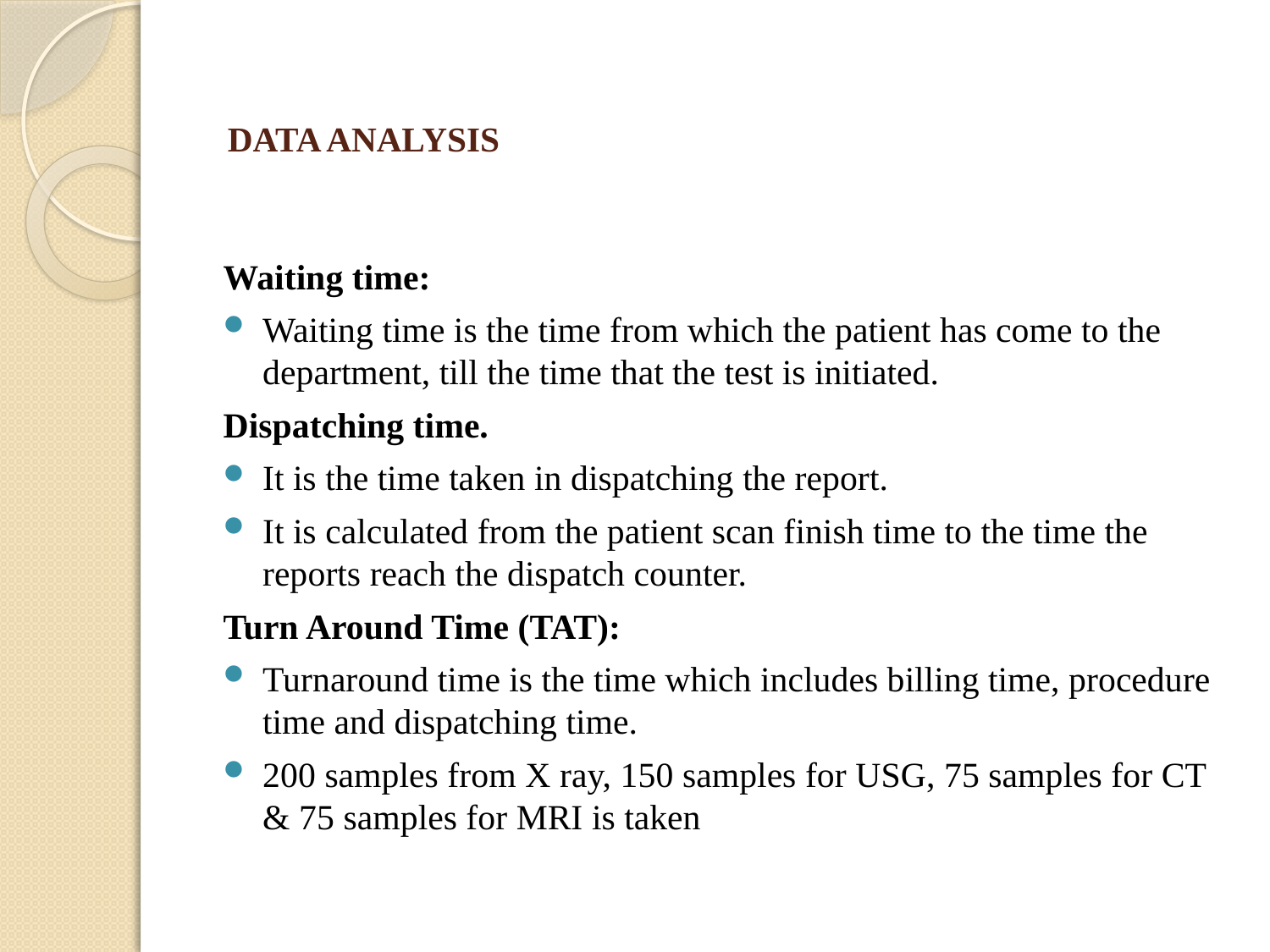

# DATA ANALYSIS
Waiting time:
Waiting time is the time from which the patient has come to the department, till the time that the test is initiated.
Dispatching time.
It is the time taken in dispatching the report.
It is calculated from the patient scan finish time to the time the reports reach the dispatch counter.
Turn Around Time (TAT):
Turnaround time is the time which includes billing time, procedure time and dispatching time.
200 samples from X ray, 150 samples for USG, 75 samples for CT & 75 samples for MRI is taken